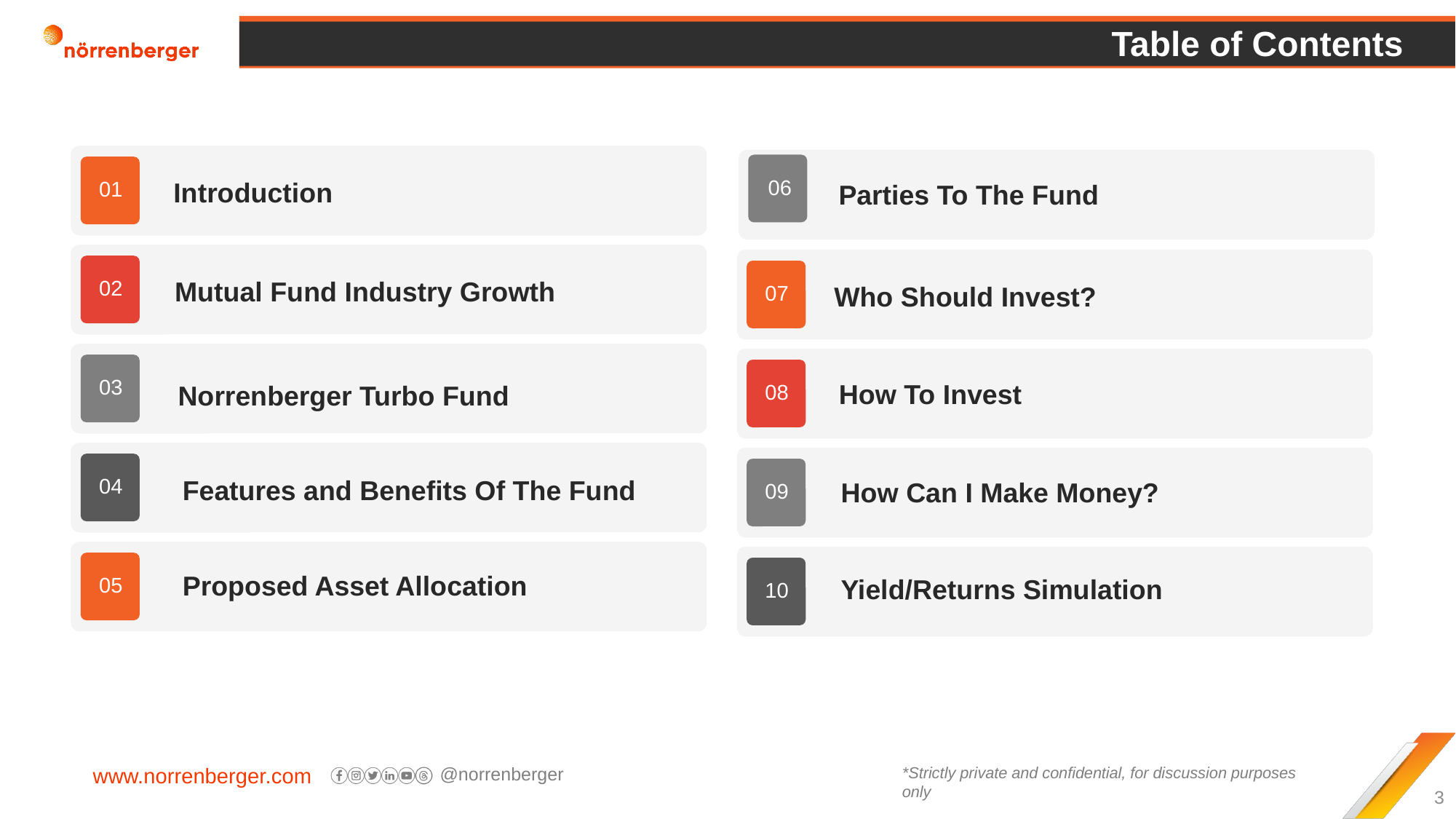

Table of Contents

06
01
Introduction
Parties To The Fund

Mutual Fund Industry Growth
02
07
Who Should Invest?

03
How To Invest
08
Norrenberger Turbo Fund

04
Features and Benefits Of The Fund
How Can I Make Money?
09

Proposed Asset Allocation
05
Yield/Returns Simulation
10

12
11